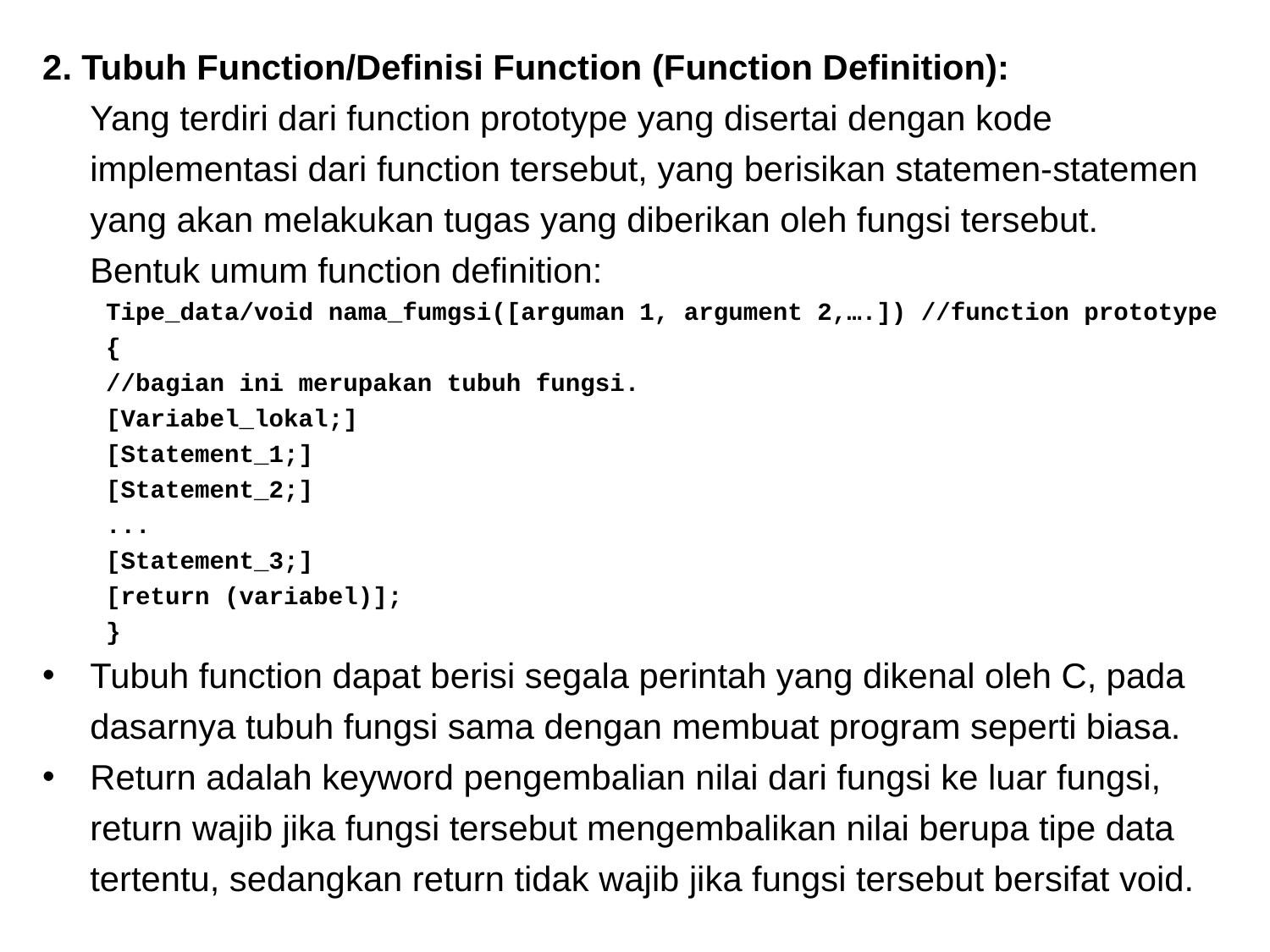

2. Tubuh Function/Definisi Function (Function Definition):
	Yang terdiri dari function prototype yang disertai dengan kode implementasi dari function tersebut, yang berisikan statemen-statemen yang akan melakukan tugas yang diberikan oleh fungsi tersebut.
	Bentuk umum function definition:
Tipe_data/void nama_fumgsi([arguman 1, argument 2,….]) //function prototype
{
//bagian ini merupakan tubuh fungsi.
[Variabel_lokal;]
[Statement_1;]
[Statement_2;]
...
[Statement_3;]
[return (variabel)];
}
Tubuh function dapat berisi segala perintah yang dikenal oleh C, pada dasarnya tubuh fungsi sama dengan membuat program seperti biasa.
Return adalah keyword pengembalian nilai dari fungsi ke luar fungsi, return wajib jika fungsi tersebut mengembalikan nilai berupa tipe data tertentu, sedangkan return tidak wajib jika fungsi tersebut bersifat void.